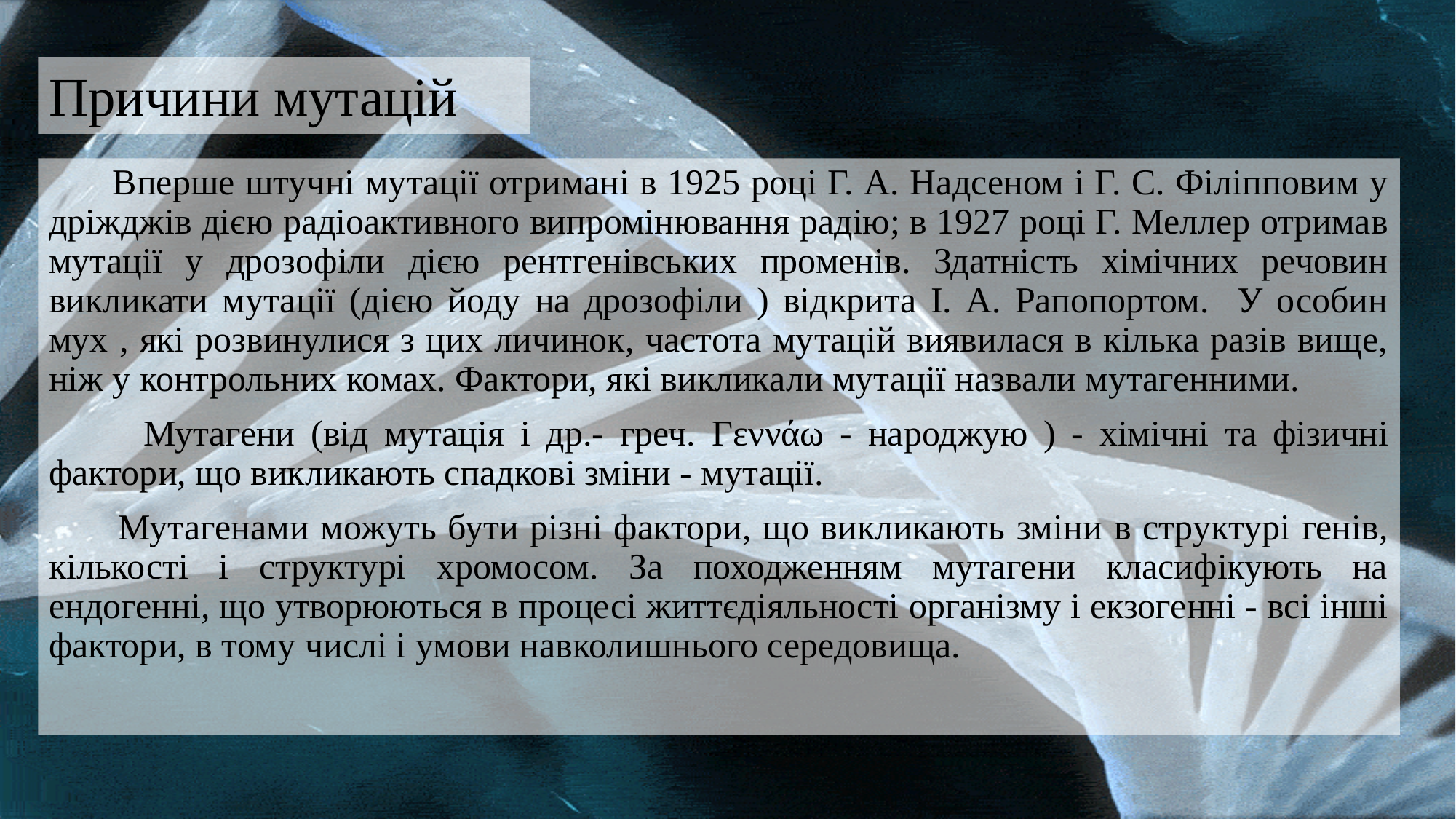

# Причини мутацій
      Вперше штучні мутації отримані в 1925 році Г. А. Надсеном і Г. С. Філіпповим у дріжджів дією радіоактивного випромінювання радію; в 1927 році Г. Меллер отримав мутації у дрозофіли дією рентгенівських променів. Здатність хімічних речовин викликати мутації (дією йоду на дрозофіли ) відкрита І. А. Рапопортом.  У особин мух , які розвинулися з цих личинок, частота мутацій виявилася в кілька разів вище, ніж у контрольних комах. Фактори, які викликали мутації назвали мутагенними.
      Мутагени (від мутація і др.- греч. Γεννάω - народжую ) - хімічні та фізичні фактори, що викликають спадкові зміни - мутації.
      Мутагенами можуть бути різні фактори, що викликають зміни в структурі генів, кількості і структурі хромосом. За походженням мутагени класифікують на ендогенні, що утворюються в процесі життєдіяльності організму і екзогенні - всі інші фактори, в тому числі і умови навколишнього середовища.